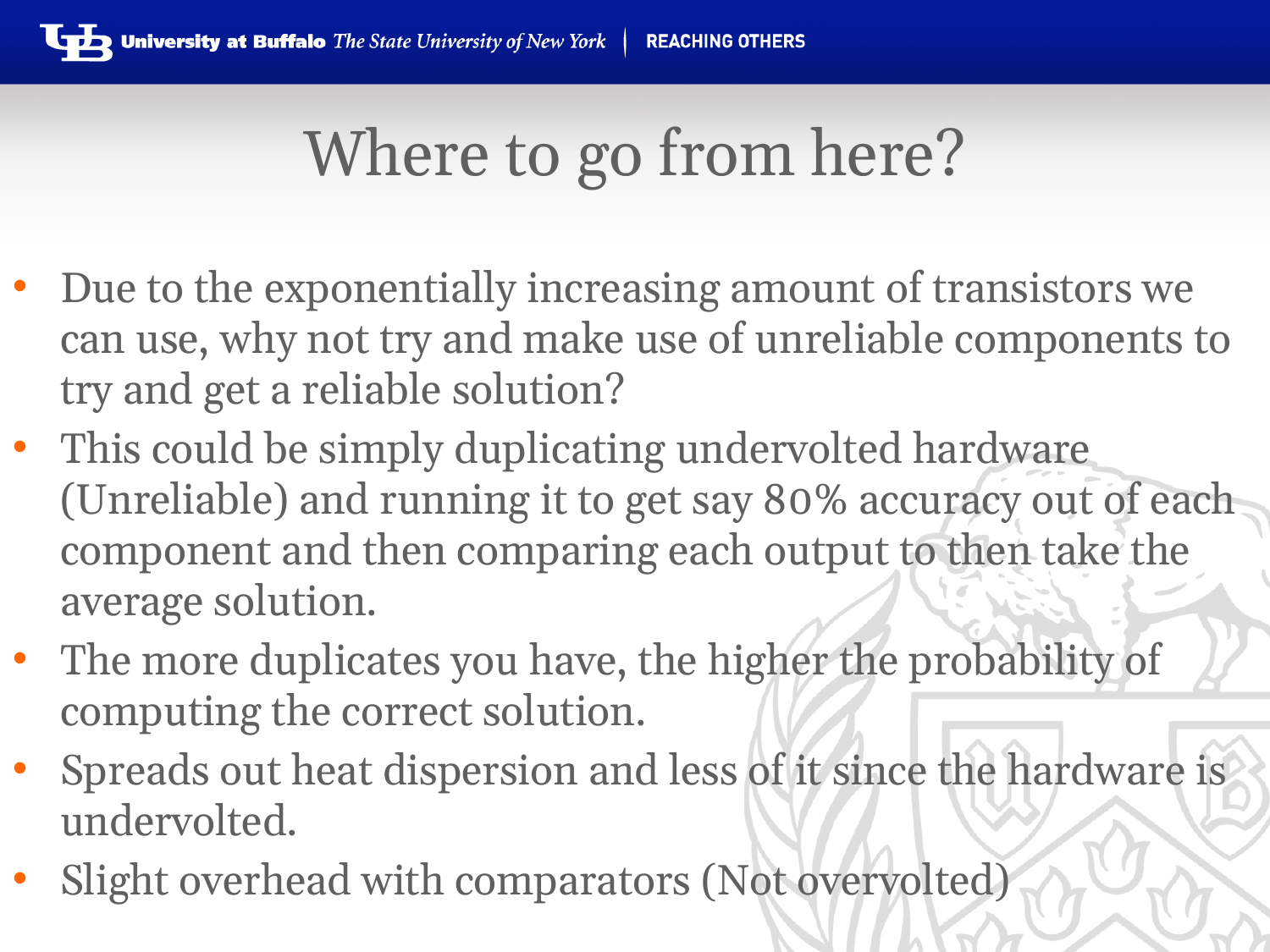

Where to go from here?
Due to the exponentially increasing amount of transistors we can use, why not try and make use of unreliable components to try and get a reliable solution?
This could be simply duplicating undervolted hardware (Unreliable) and running it to get say 80% accuracy out of each component and then comparing each output to then take the average solution.
The more duplicates you have, the higher the probability of computing the correct solution.
Spreads out heat dispersion and less of it since the hardware is undervolted.
Slight overhead with comparators (Not overvolted)